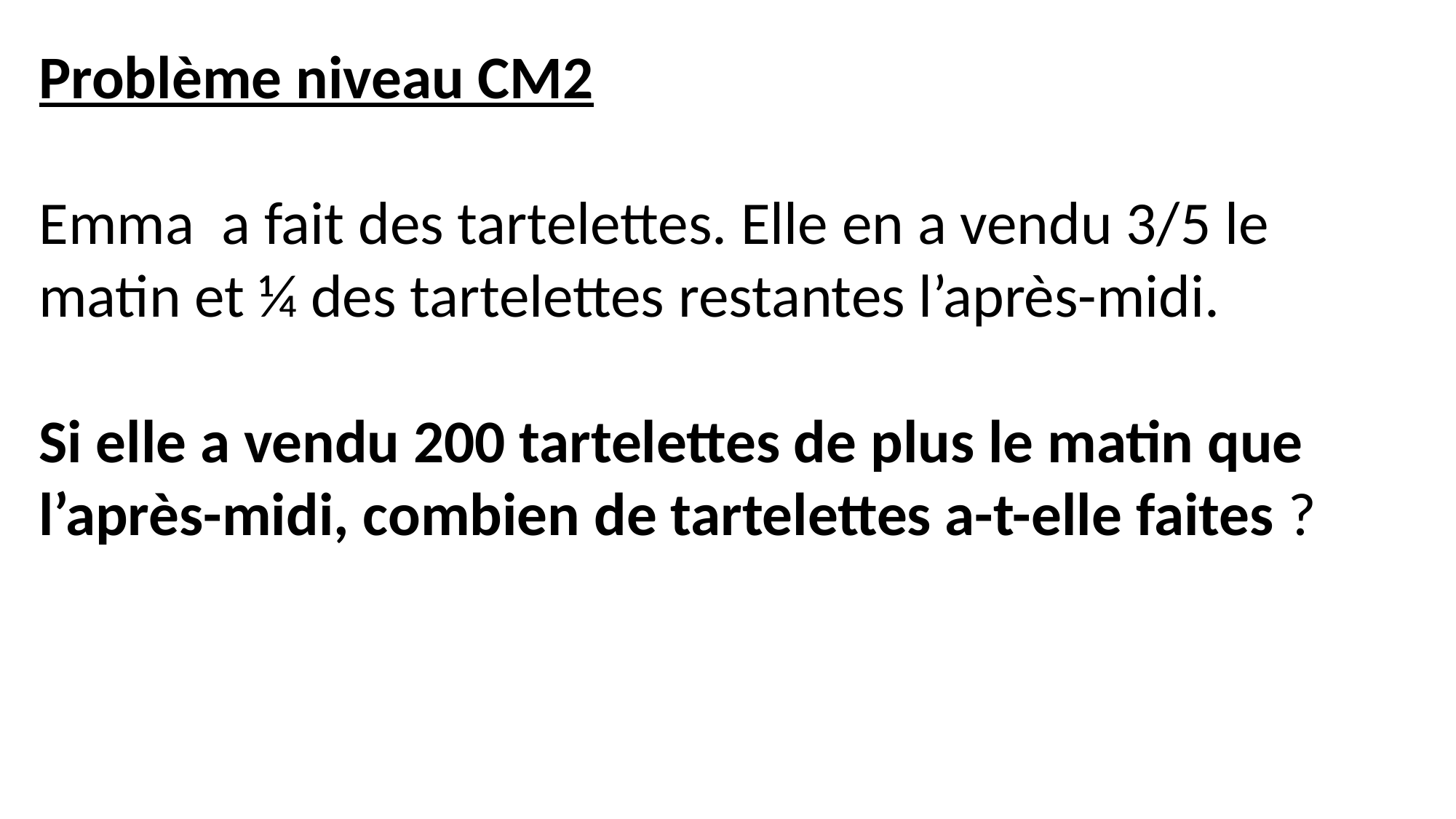

Problème niveau CM2

Emma  a fait des tartelettes. Elle en a vendu 3/5 le matin et ¼ des tartelettes restantes l’après-midi.

Si elle a vendu 200 tartelettes de plus le matin que l’après-midi, combien de tartelettes a-t-elle faites ?